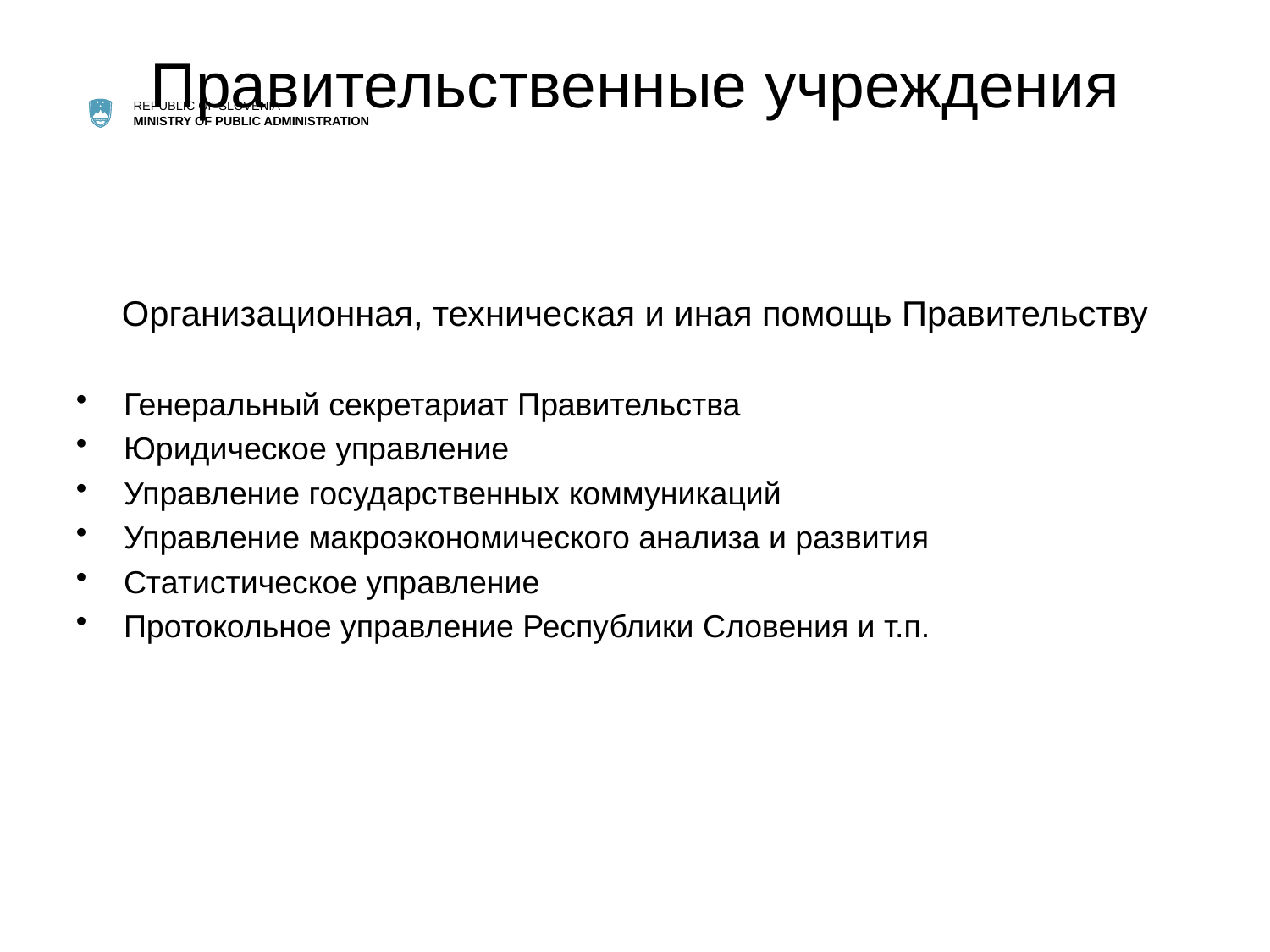

# Правительственные учреждения

Организационная, техническая и иная помощь Правительству

Генеральный секретариат Правительства
Юридическое управление
Управление государственных коммуникаций
Управление макроэкономического анализа и развития
Статистическое управление
Протокольное управление Республики Словения и т.п.